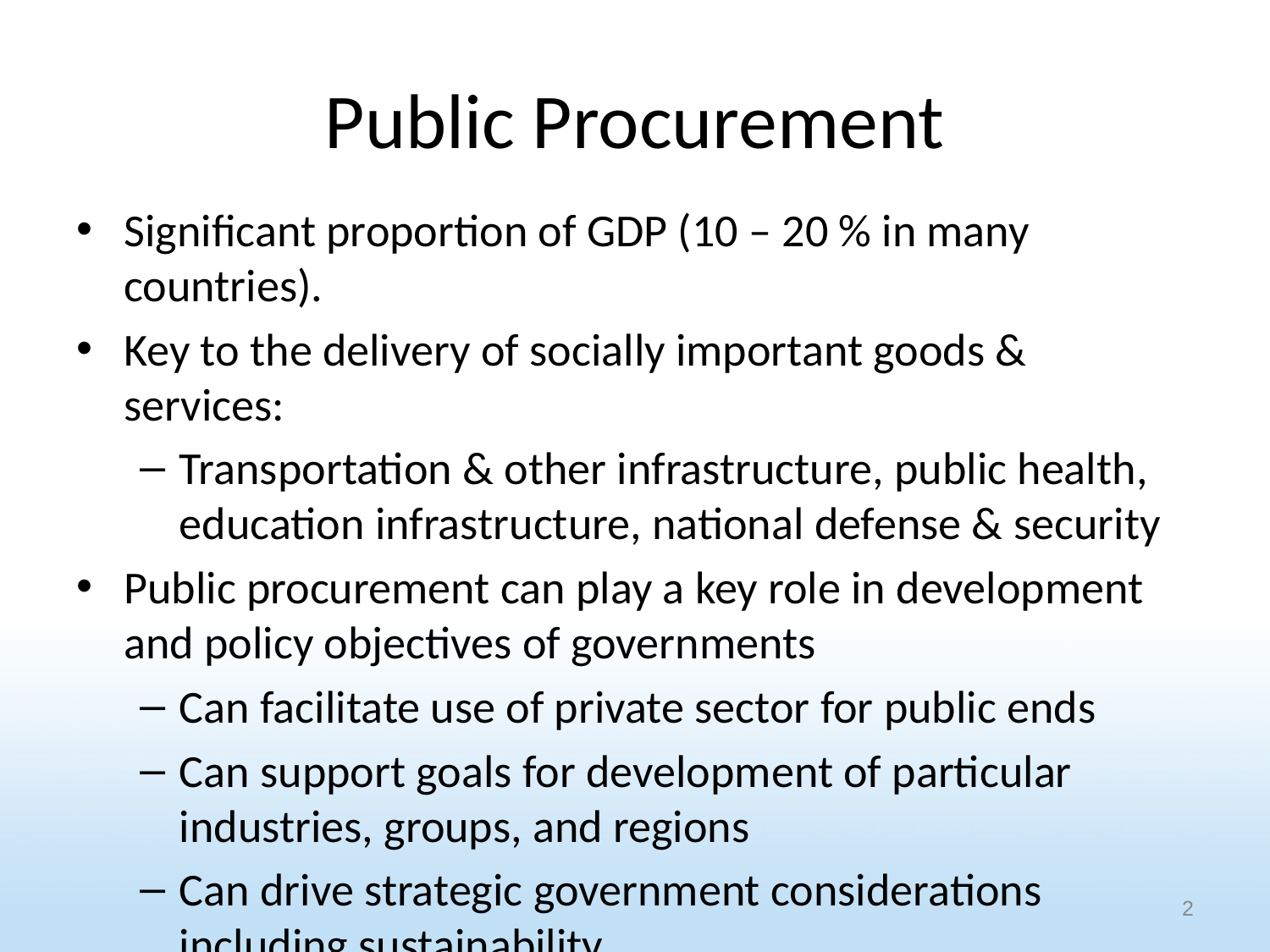

# Public Procurement
Significant proportion of GDP (10 – 20 % in many countries).
Key to the delivery of socially important goods & services:
Transportation & other infrastructure, public health, education infrastructure, national defense & security
Public procurement can play a key role in development and policy objectives of governments
Can facilitate use of private sector for public ends
Can support goals for development of particular industries, groups, and regions
Can drive strategic government considerations including sustainability

2